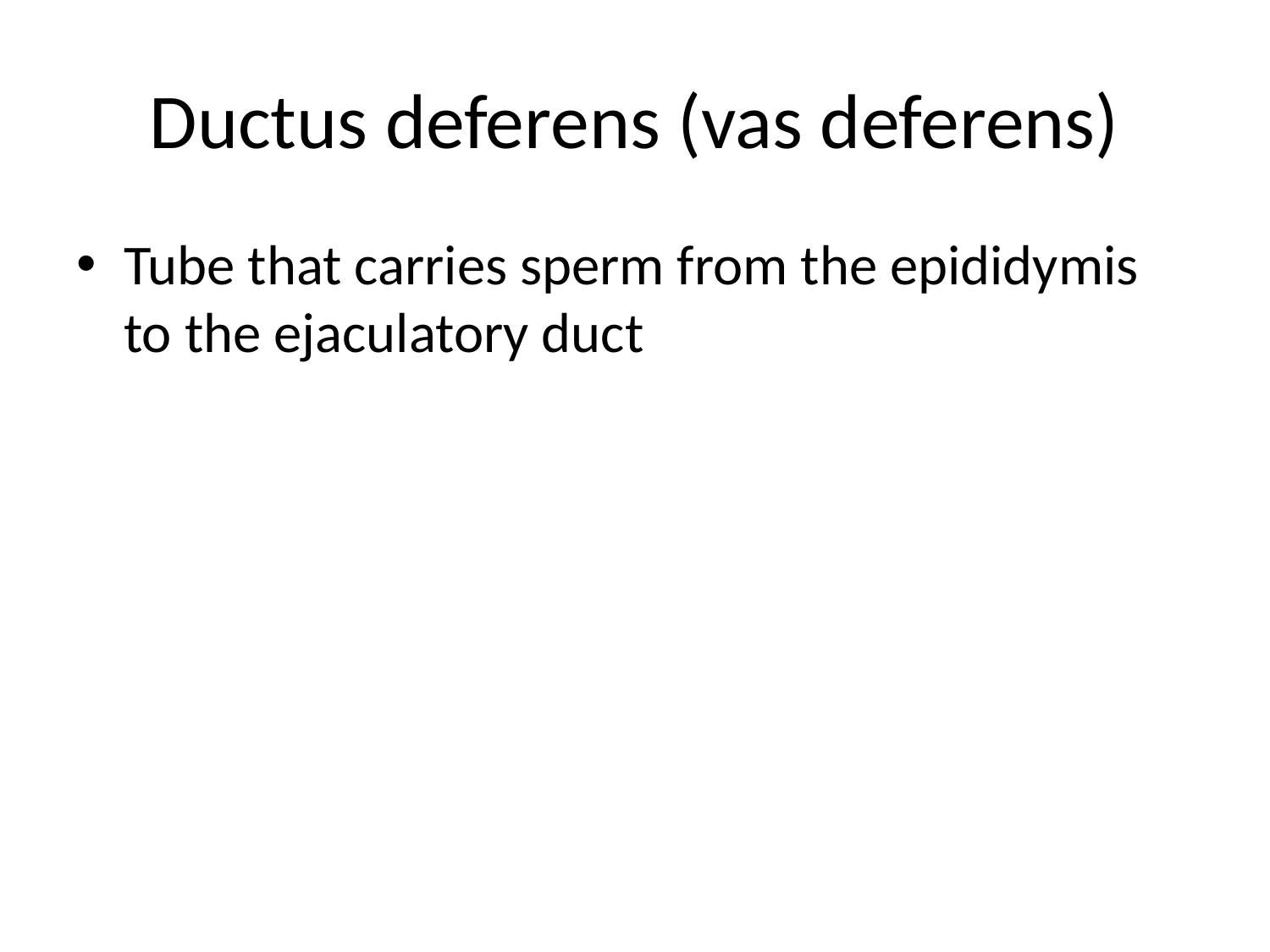

# Ductus deferens (vas deferens)
Tube that carries sperm from the epididymis to the ejaculatory duct